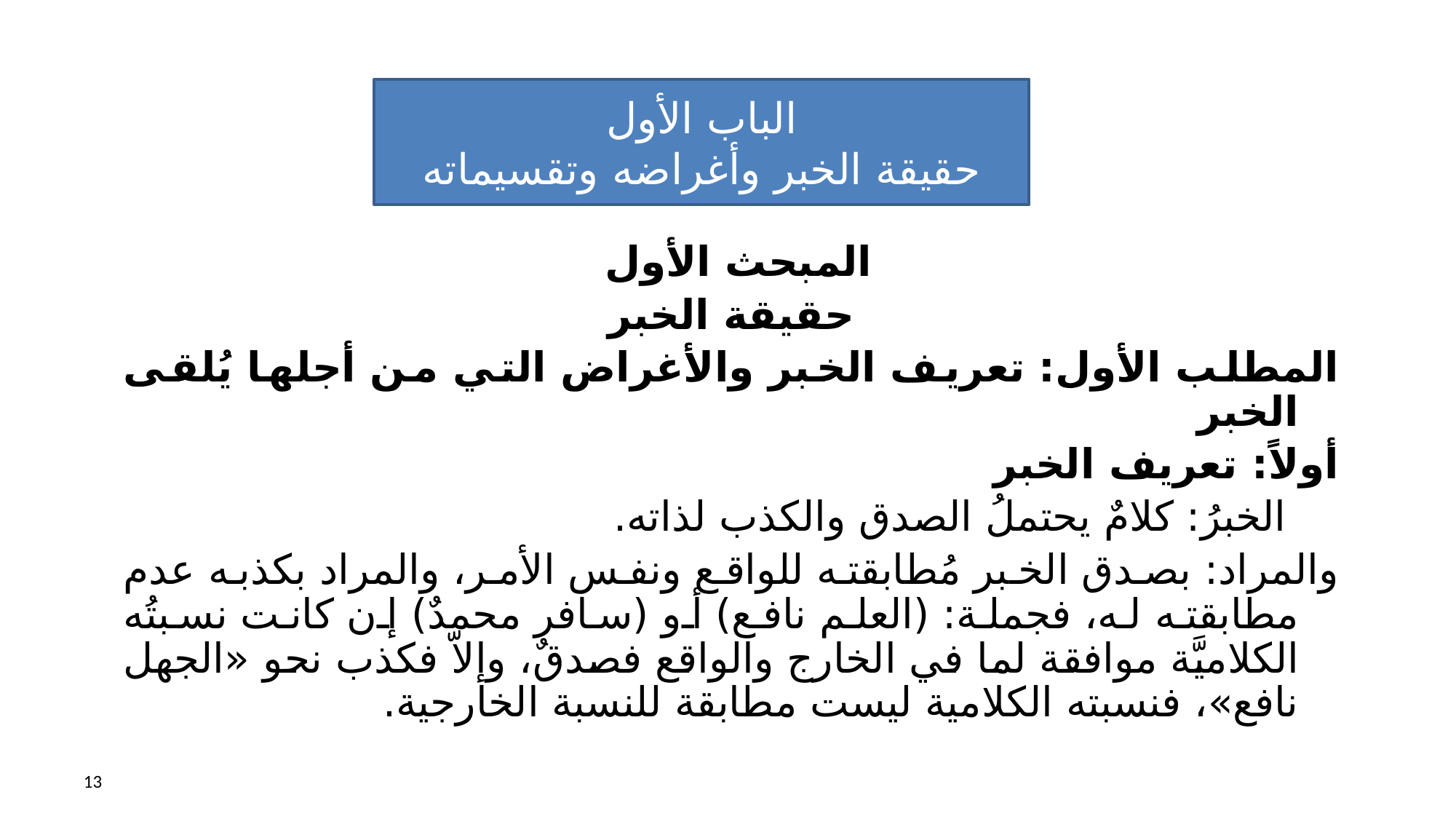

المبحث الأول
حقيقة الخبر
المطلب الأول: تعريف الخبر والأغراض التي من أجلها يُلقى الخبر
أولاً: تعريف الخبر
    الخبرُ: كلامٌ يحتملُ الصدق والكذب لذاته.
والمراد: بصدق الخبر مُطابقته للواقع ونفس الأمر، والمراد بكذبه عدم مطابقته له، فجملة: (العلم نافع) أو (سافر محمدٌ) إن كانت نسبتُه الكلاميَّة موافقة لما في الخارج والواقع فصدقٌ، وإلاّ فكذب نحو «الجهل نافع»، فنسبته الكلامية ليست مطابقة للنسبة الخارجية.

الباب الأول
حقيقة الخبر وأغراضه وتقسيماته
13